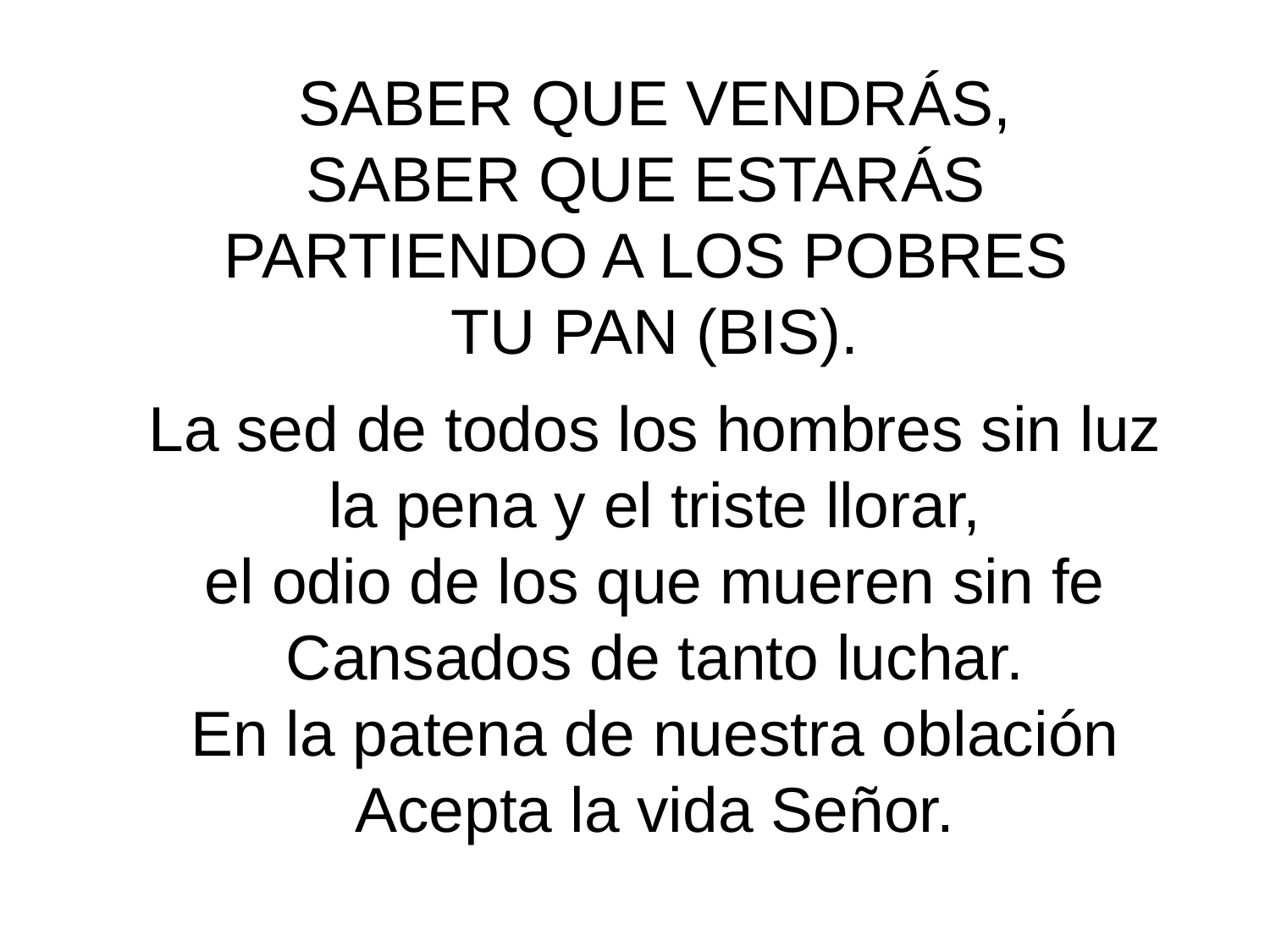

SABER QUE VENDRÁS,
SABER QUE ESTARÁS
PARTIENDO A LOS POBRES
TU PAN (BIS).
La sed de todos los hombres sin luz
la pena y el triste llorar,
el odio de los que mueren sin fe
Cansados de tanto luchar.
En la patena de nuestra oblación
Acepta la vida Señor.